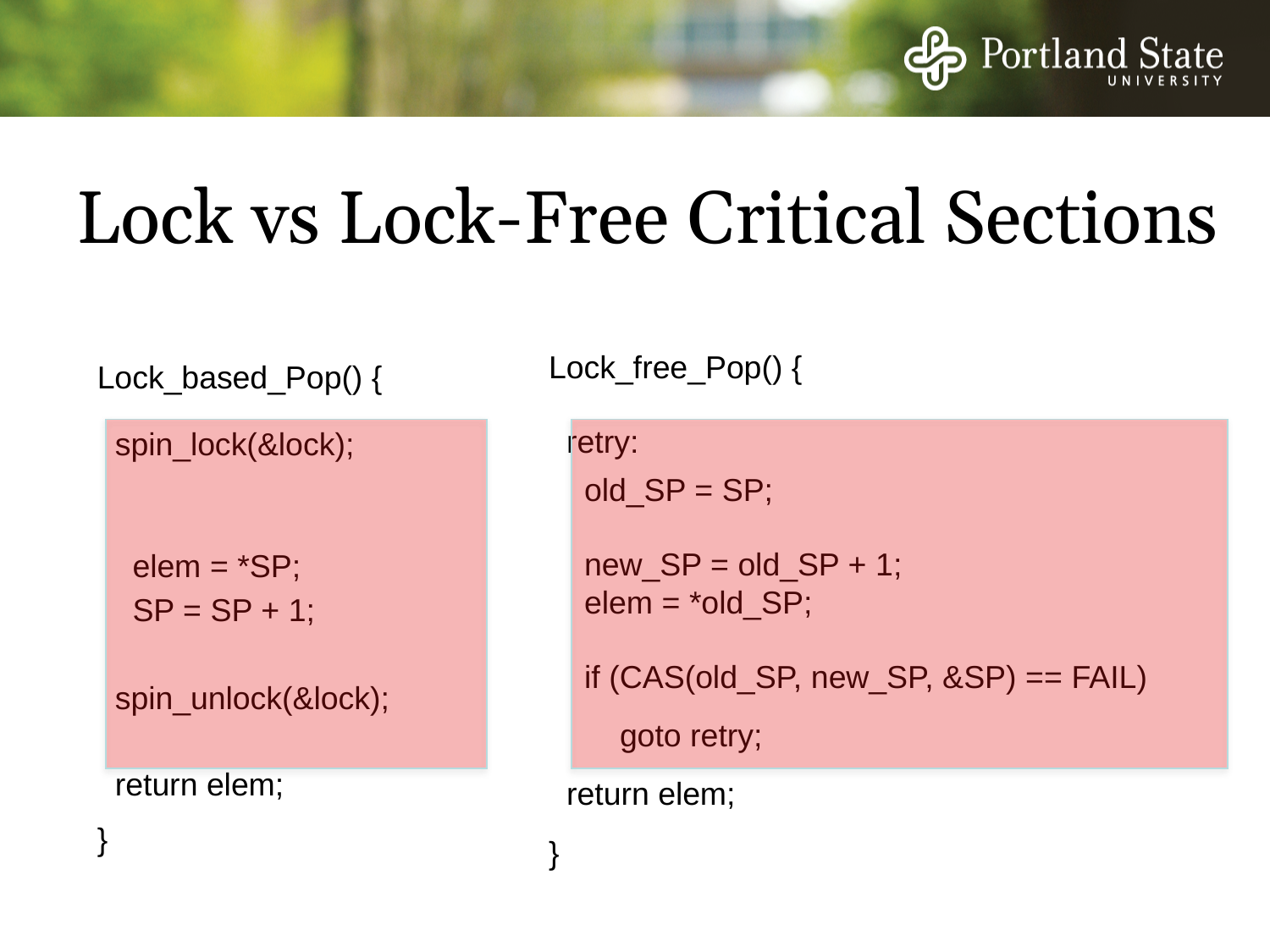

# Lock vs Lock-Free Critical Sections
Lock_free_Pop() {

  retry:
    old_SP = SP;

    new_SP = old_SP + 1;
    elem = *old_SP;

    if (CAS(old_SP, new_SP, &SP) == FAIL)‏
        goto retry;
  return elem;
}

Lock_based_Pop() {

  spin_lock(&lock);

    elem = *SP;
    SP = SP + 1;

  spin_unlock(&lock);
  return elem;
}